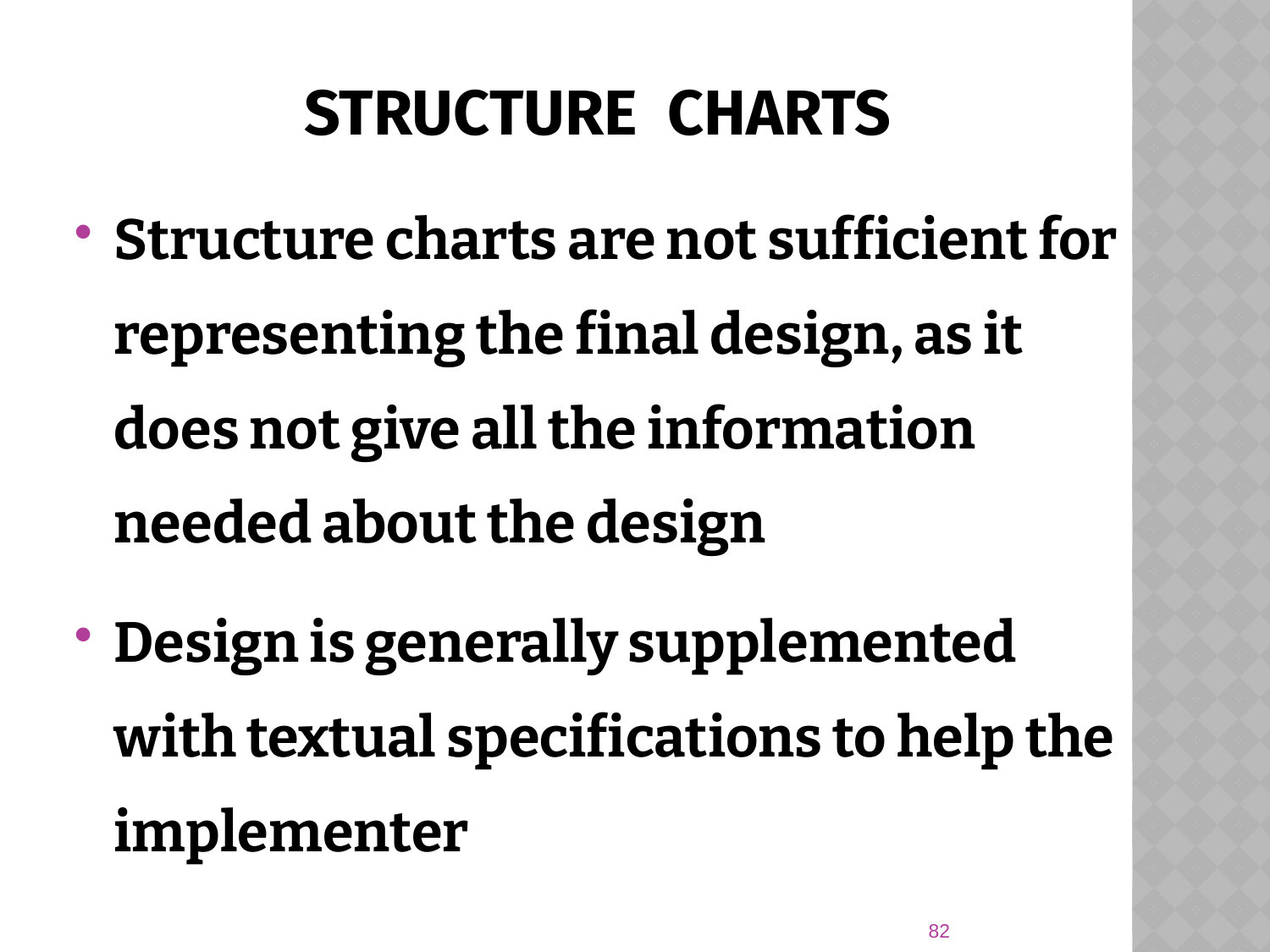

# Structure  Charts
Structure charts are not sufficient for representing the final design, as it does not give all the information needed about the design

Design is generally supplemented with textual specifications to help the implementer
82